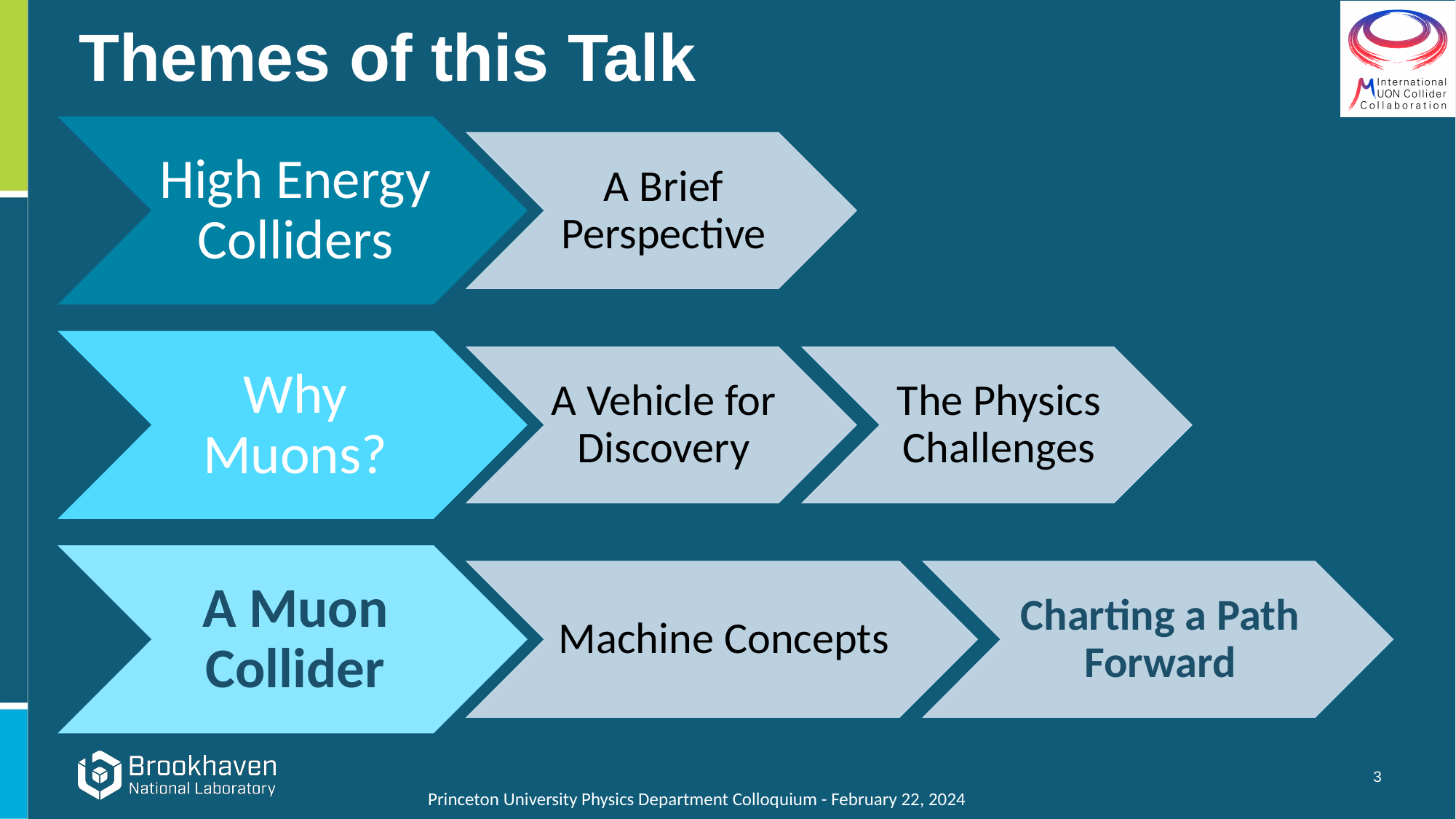

# Themes of this Talk
High Energy Colliders
A Brief Perspective
Why Muons?
A Vehicle for Discovery
The Physics Challenges
A Muon Collider
Machine Concepts
Charting a Path Forward
3
Princeton University Physics Department Colloquium - February 22, 2024